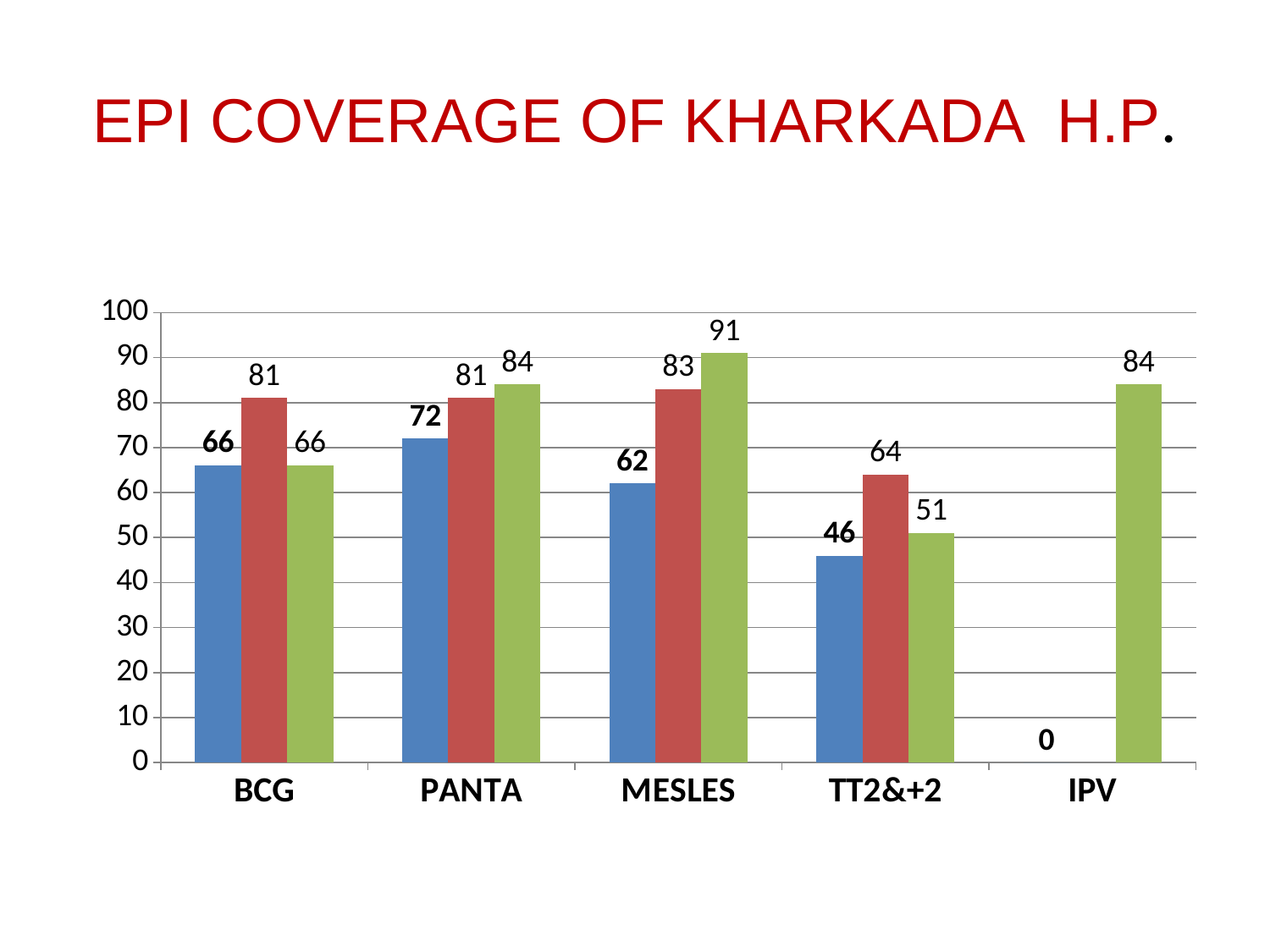

# EPI COVERAGE OF KHARKADA  H.P.

### Chart

| Category | 2070-2071 | 2071-2072 | 2072-2073 |
|---|---|---|---|
| BCG | 66.0 | 81.0 | 66.0 |
| PANTA | 72.0 | 81.0 | 84.0 |
| MESLES | 62.0 | 83.0 | 91.0 |
| TT2&+2 | 46.0 | 64.0 | 51.0 |
| IPV | 0.0 | None | 84.0 |